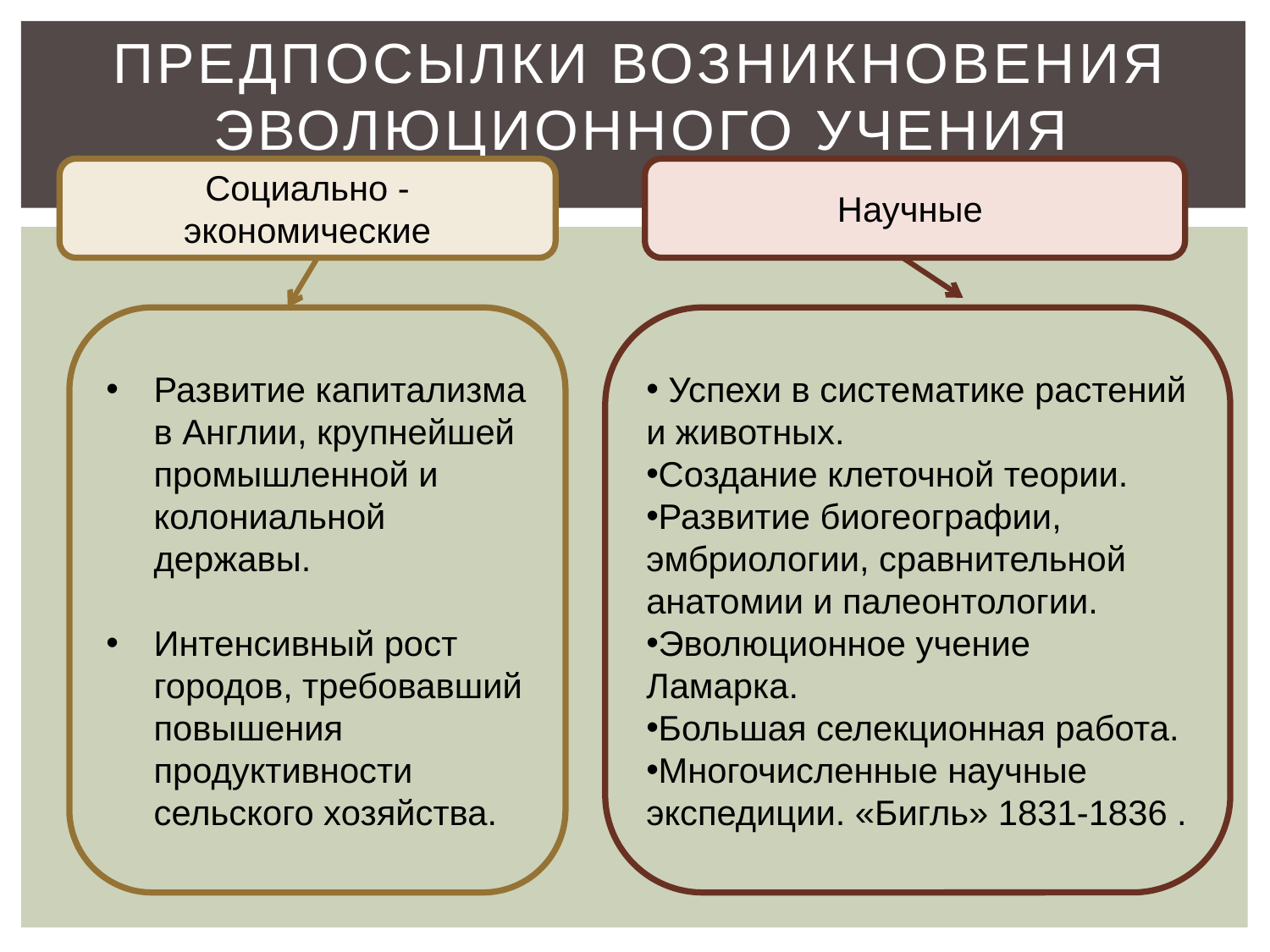

# Предпосылки возникновения эволюционного учения
Социально - экономические
Научные
Развитие капитализма в Англии, крупнейшей промышленной и колониальной державы.

Интенсивный рост городов, требовавший повышения продуктивности сельского хозяйства.
 Успехи в систематике растений и животных.
Создание клеточной теории.
Развитие биогеографии, эмбриологии, сравнительной анатомии и палеонтологии.
Эволюционное учение Ламарка.
Большая селекционная работа.
Многочисленные научные экспедиции. «Бигль» 1831-1836 .